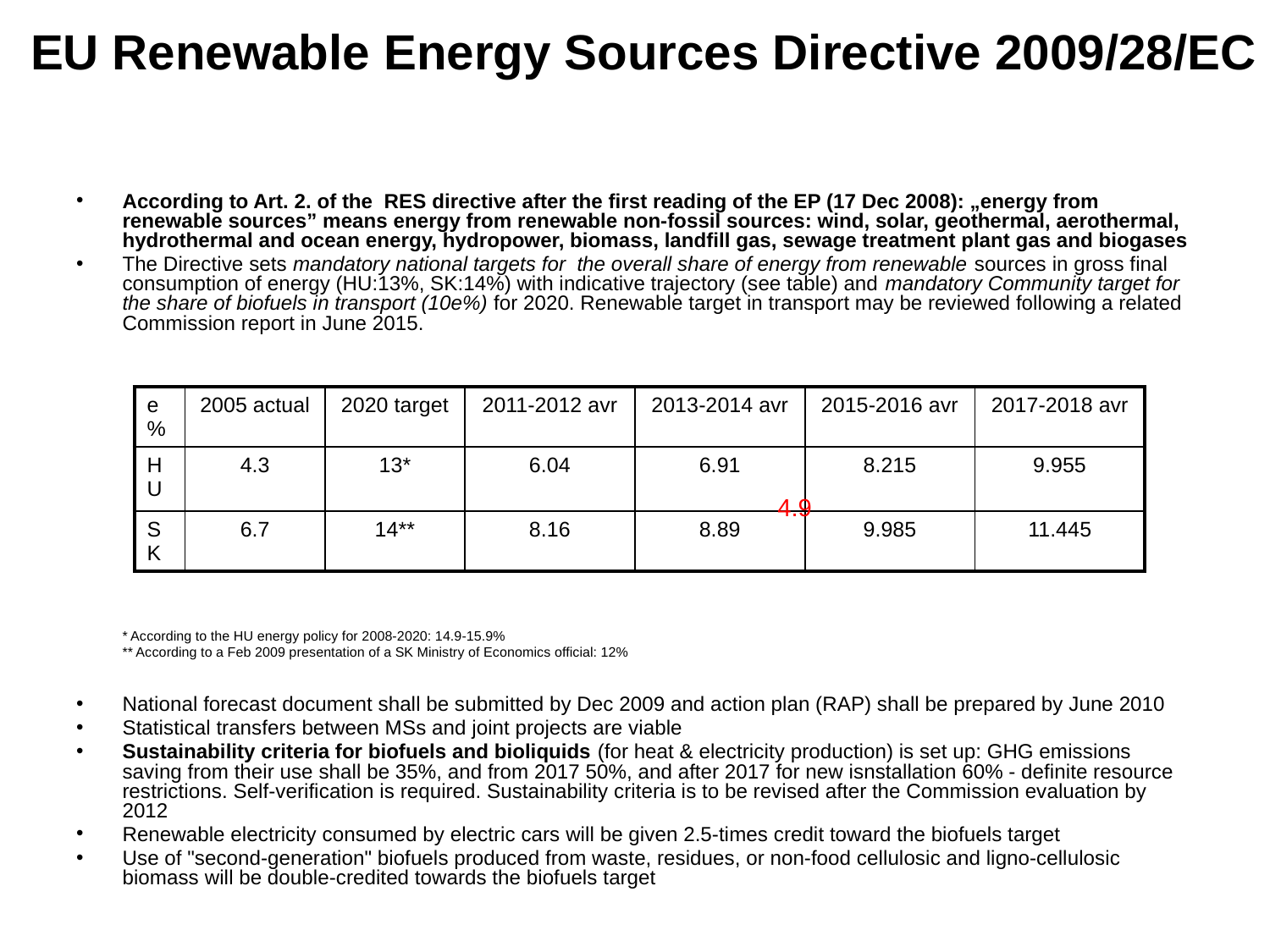

# EU Renewable Energy Sources Directive 2009/28/EC Renewable Energy Sources draft Directive (RES)
According to Art. 2. of the  RES directive after the first reading of the EP (17 Dec 2008): „energy from renewable sources” means energy from renewable non-fossil sources: wind, solar, geothermal, aerothermal, hydrothermal and ocean energy, hydropower, biomass, landfill gas, sewage treatment plant gas and biogases
The Directive sets mandatory national targets for  the overall share of energy from renewable sources in gross final consumption of energy (HU:13%, SK:14%) with indicative trajectory (see table) and mandatory Community target for the share of biofuels in transport (10e%) for 2020. Renewable target in transport may be reviewed following a related Commission report in June 2015.

	* According to the HU energy policy for 2008-2020: 14.9-15.9%
	** According to a Feb 2009 presentation of a SK Ministry of Economics official: 12%

National forecast document shall be submitted by Dec 2009 and action plan (RAP) shall be prepared by June 2010
Statistical transfers between MSs and joint projects are viable
Sustainability criteria for biofuels and bioliquids (for heat & electricity production) is set up: GHG emissions saving from their use shall be 35%, and from 2017 50%, and after 2017 for new isnstallation 60% - definite resource restrictions. Self-verification is required. Sustainability criteria is to be revised after the Commission evaluation by 2012
Renewable electricity consumed by electric cars will be given 2.5-times credit toward the biofuels target
Use of "second-generation" biofuels produced from waste, residues, or non-food cellulosic and ligno-cellulosic biomass will be double-credited towards the biofuels target

| e% | 2005 actual | 2020 target | 2011-2012 avr | 2013-2014 avr | 2015-2016 avr | 2017-2018 avr |
| --- | --- | --- | --- | --- | --- | --- |
| HU | 4.3 | 13\* | 6.04 | 6.91 | 8.215 | 9.955 |
| SK | 6.7 | 14\*\* | 8.16 | 8.89 | 9.985 | 11.445 |
4.9